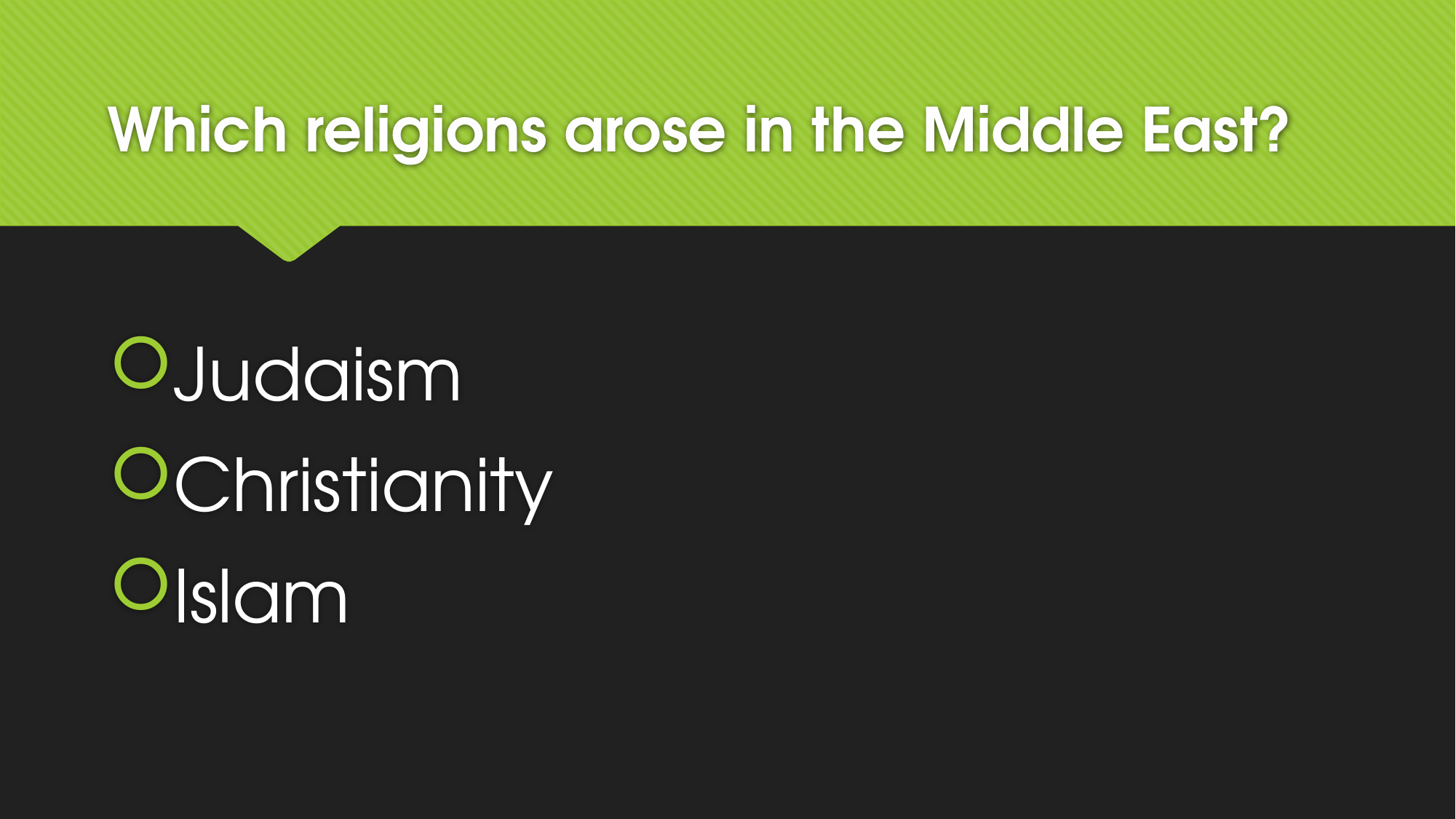

# Which religions arose in the Middle East?
Judaism
Christianity
Islam